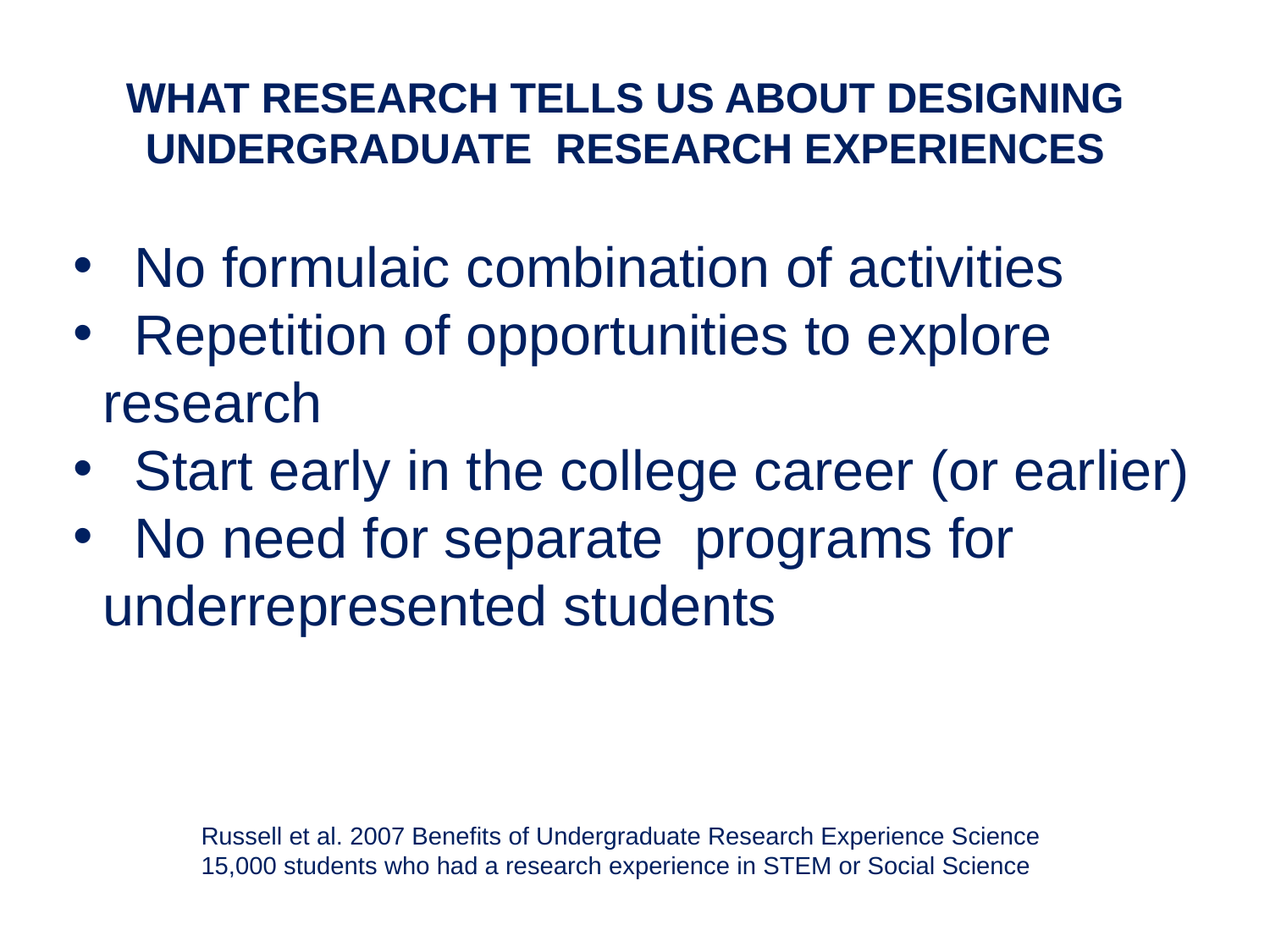

WHAT RESEARCH TELLS US ABOUT DESIGNING UNDERGRADUATE  RESEARCH EXPERIENCES
  No formulaic combination of activities
  Repetition of opportunities to explore 	research
  Start early in the college career (or earlier)
  No need for separate  programs for 	underrepresented students

Russell et al. 2007 Benefits of Undergraduate Research Experience Science
15,000 students who had a research experience in STEM or Social Science